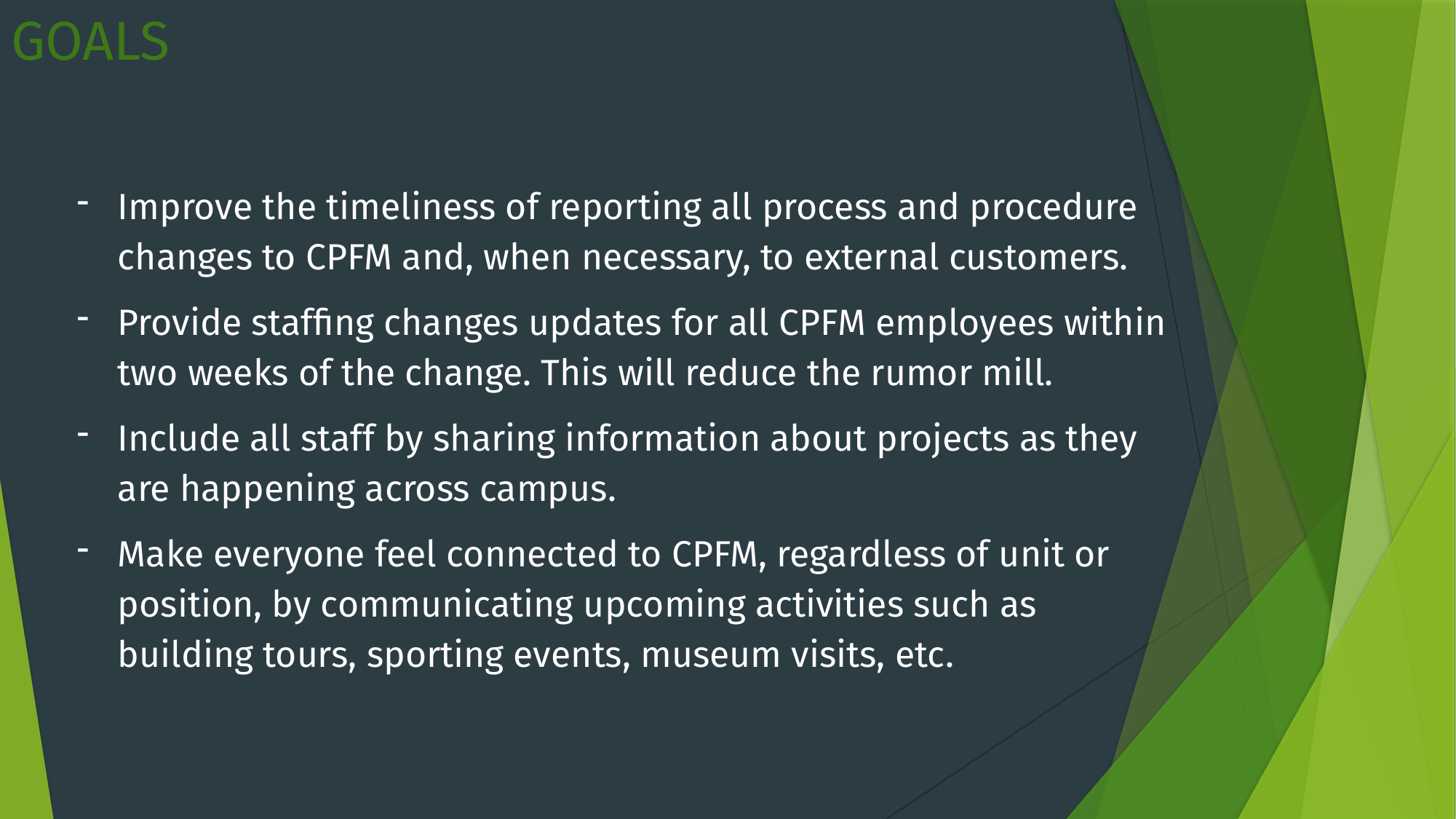

# GOALS
Improve the timeliness of reporting all process and procedure changes to CPFM and, when necessary, to external customers.
Provide staffing changes updates for all CPFM employees within two weeks of the change. This will reduce the rumor mill.
Include all staff by sharing information about projects as they are happening across campus.
Make everyone feel connected to CPFM, regardless of unit or position, by communicating upcoming activities such as building tours, sporting events, museum visits, etc.